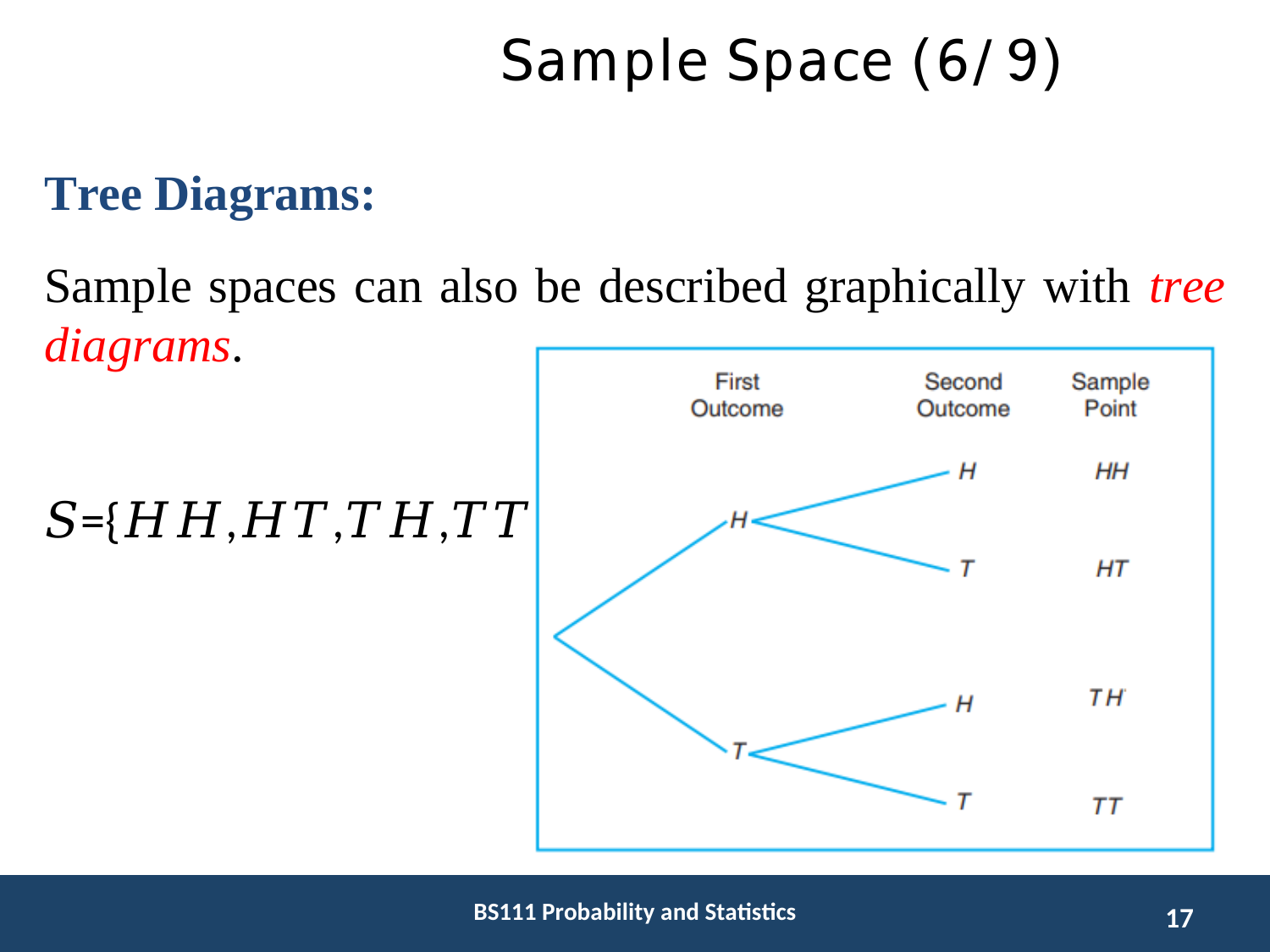

# Sample Space (6/9)
Tree Diagrams:
Sample spaces can also be described graphically with tree diagrams.

𝑆={𝐻𝐻,𝐻𝑇,𝑇𝐻,𝑇𝑇}

BS111 Probability and Statistics
17